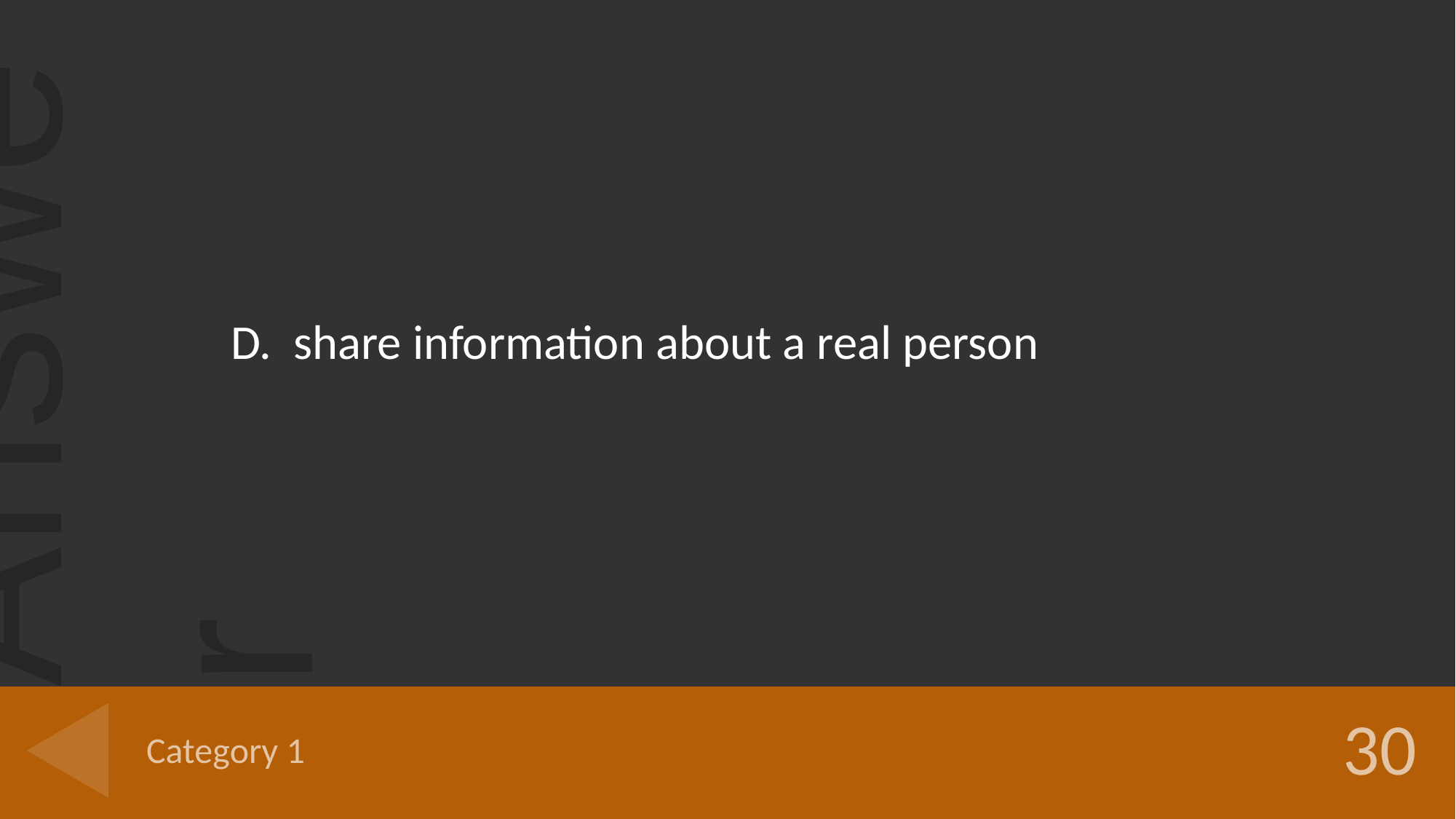

D.  share information about a real person
# Category 1
30